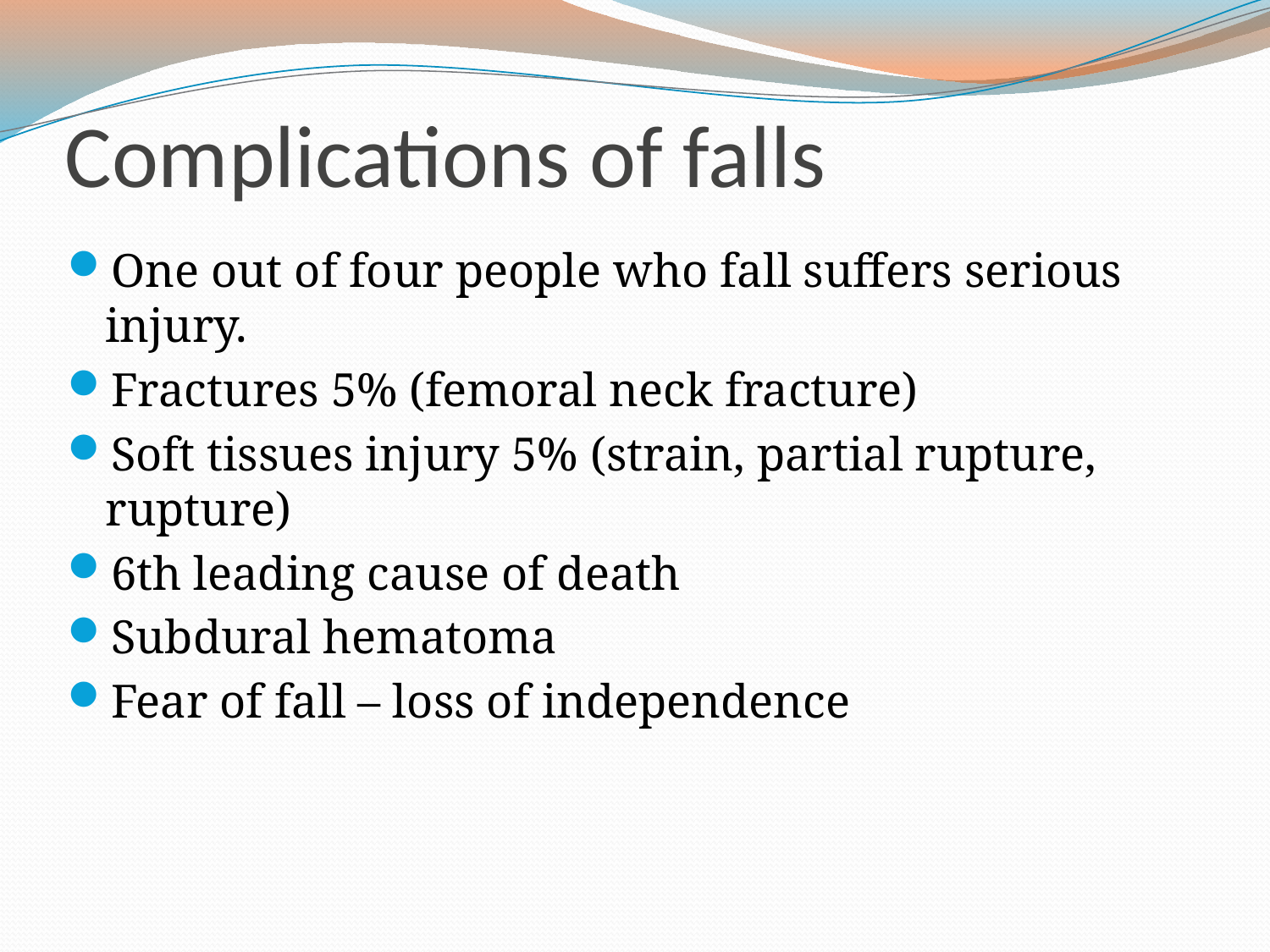

# Complications of falls
One out of four people who fall suffers serious injury.
Fractures 5% (femoral neck fracture)
Soft tissues injury 5% (strain, partial rupture, rupture)
6th leading cause of death
Subdural hematoma
Fear of fall – loss of independence